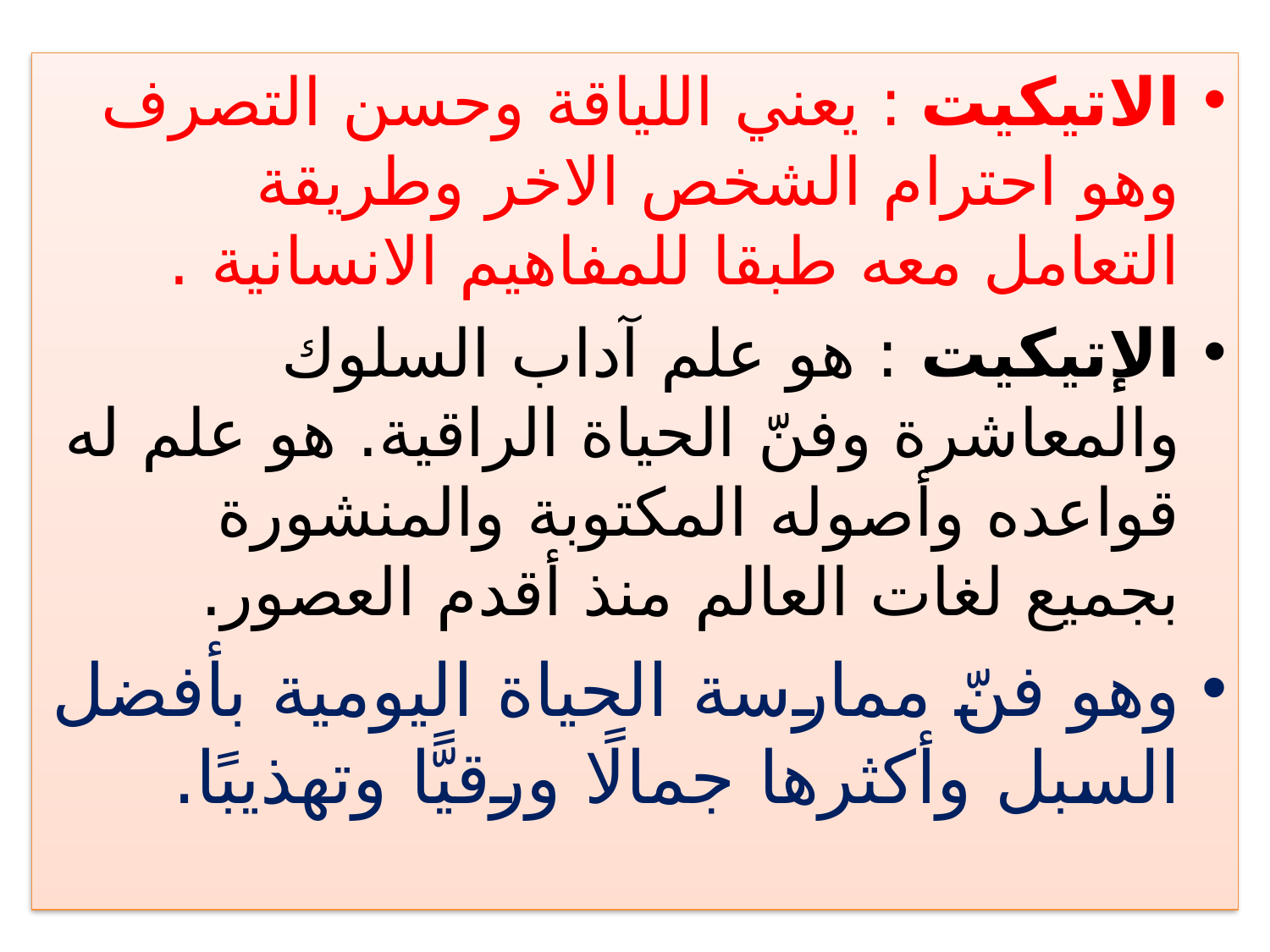

الاتيكيت : يعني اللياقة وحسن التصرف وهو احترام الشخص الاخر وطريقة التعامل معه طبقا للمفاهيم الانسانية .
الإتيكيت : هو علم آداب السلوك والمعاشرة وفنّ الحياة الراقية. هو علم له قواعده وأصوله المكتوبة والمنشورة بجميع لغات العالم منذ أقدم العصور.
وهو فنّ ممارسة الحياة اليومية بأفضل السبل وأكثرها جمالًا ورقيًّا وتهذيبًا.